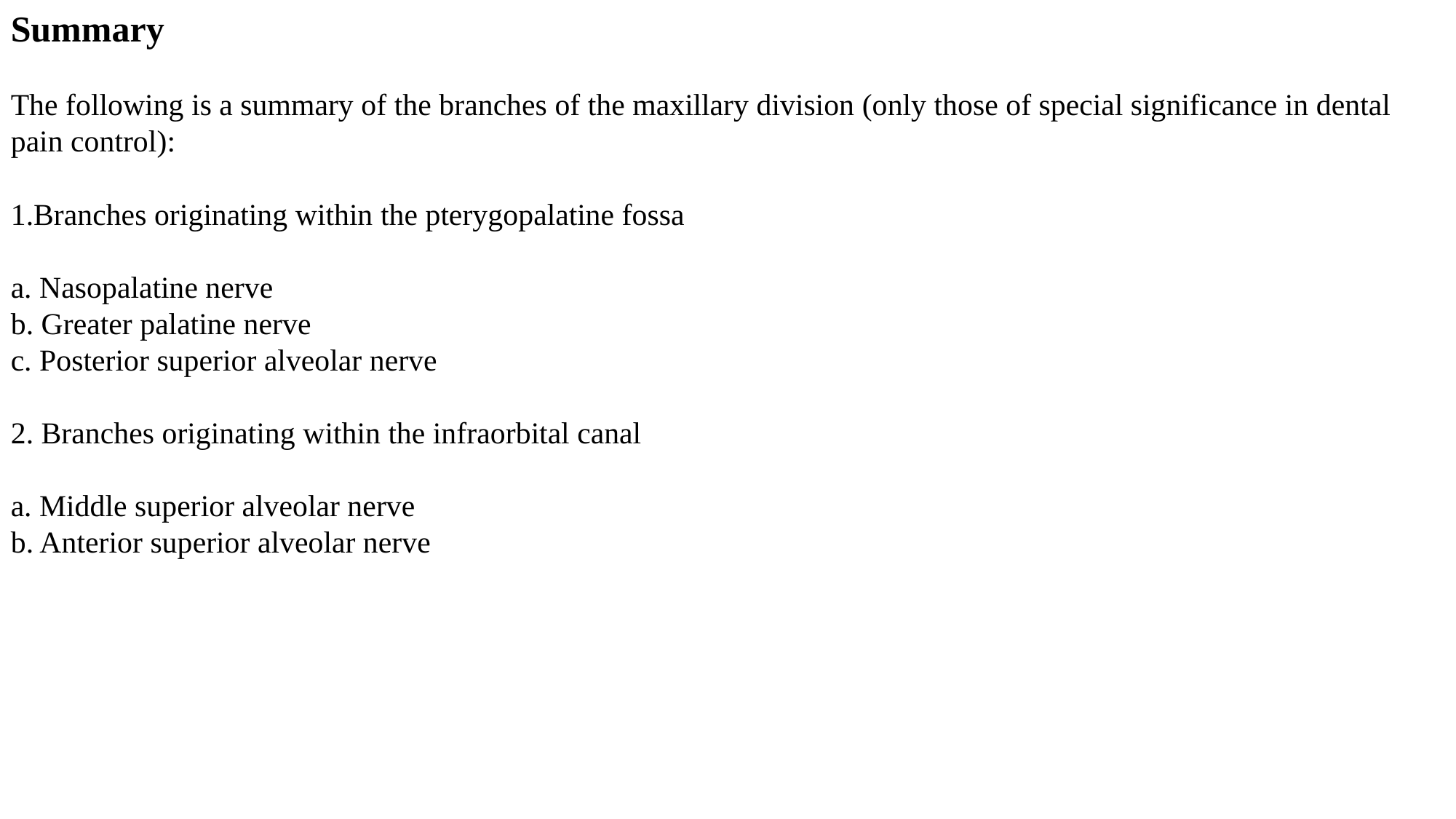

Summary

The following is a summary of the branches of the maxillary division (only those of special significance in dental pain control):

1.Branches originating within the pterygopalatine fossa

a. Nasopalatine nerve
b. Greater palatine nerve
c. Posterior superior alveolar nerve

2. Branches originating within the infraorbital canal

a. Middle superior alveolar nerve
b. Anterior superior alveolar nerve